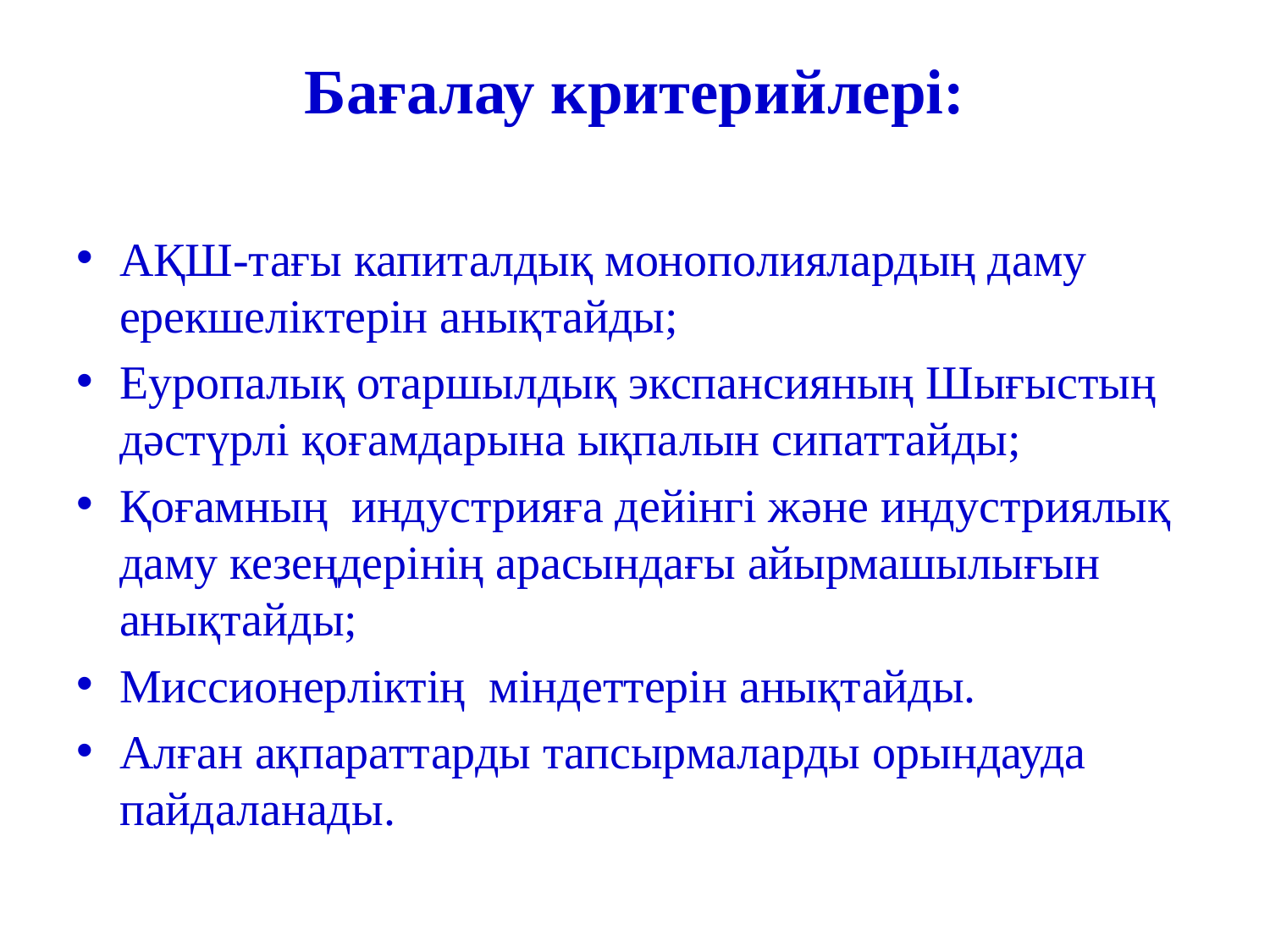

# Бағалау критерийлері:
АҚШ-тағы капиталдық монополиялардың даму ерекшеліктерін анықтайды;
Еуропалық отаршылдық экспансияның Шығыстың дәстүрлі қоғамдарына ықпалын сипаттайды;
Қоғамның  индустрияға дейінгі және индустриялық даму кезеңдерінің арасындағы айырмашылығын анықтайды;
Миссионерліктің  міндеттерін анықтайды.
Алған ақпараттарды тапсырмаларды орындауда пайдаланады.